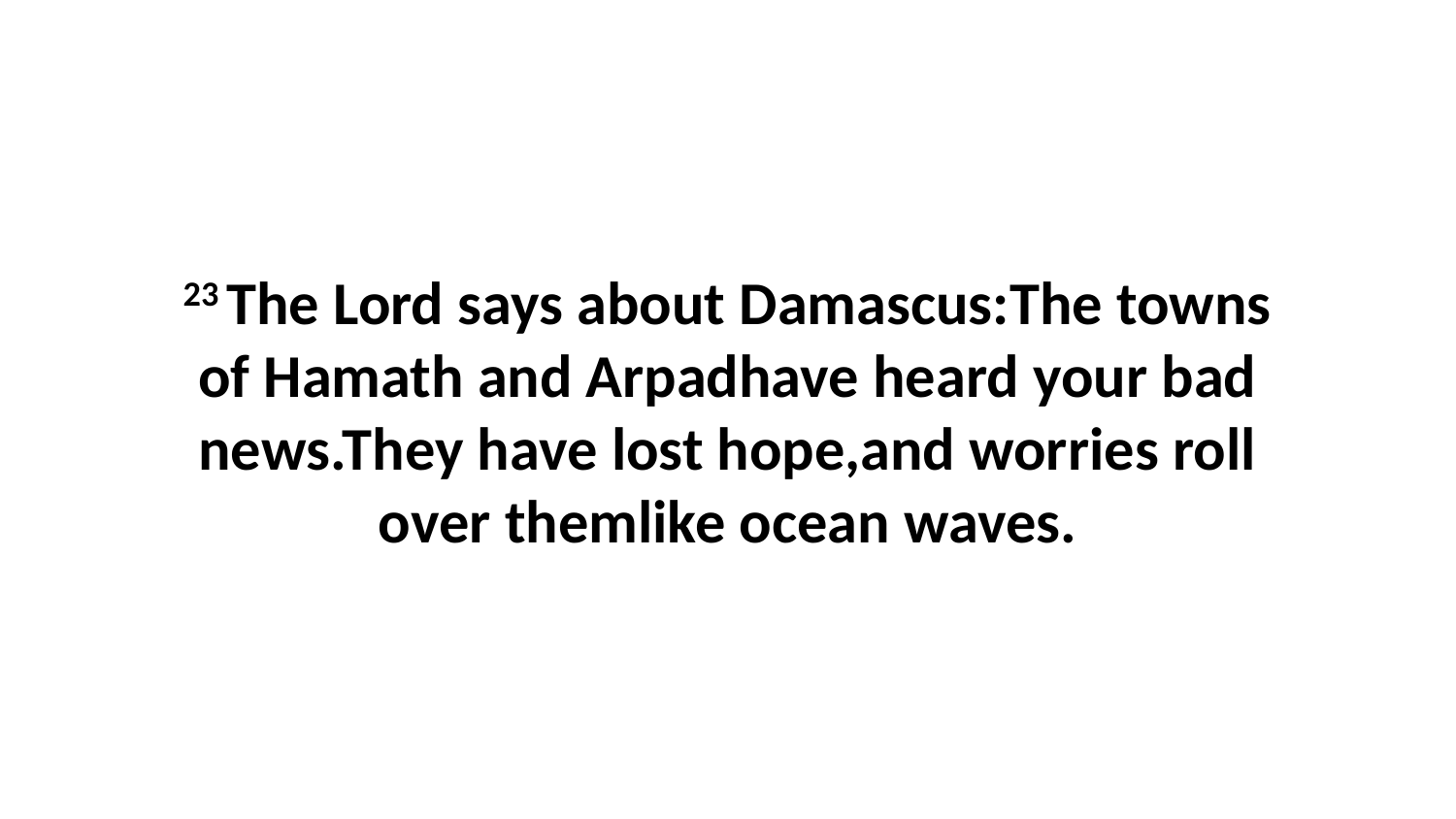

23 The Lord says about Damascus:The towns of Hamath and Arpadhave heard your bad news.They have lost hope,and worries roll over themlike ocean waves.